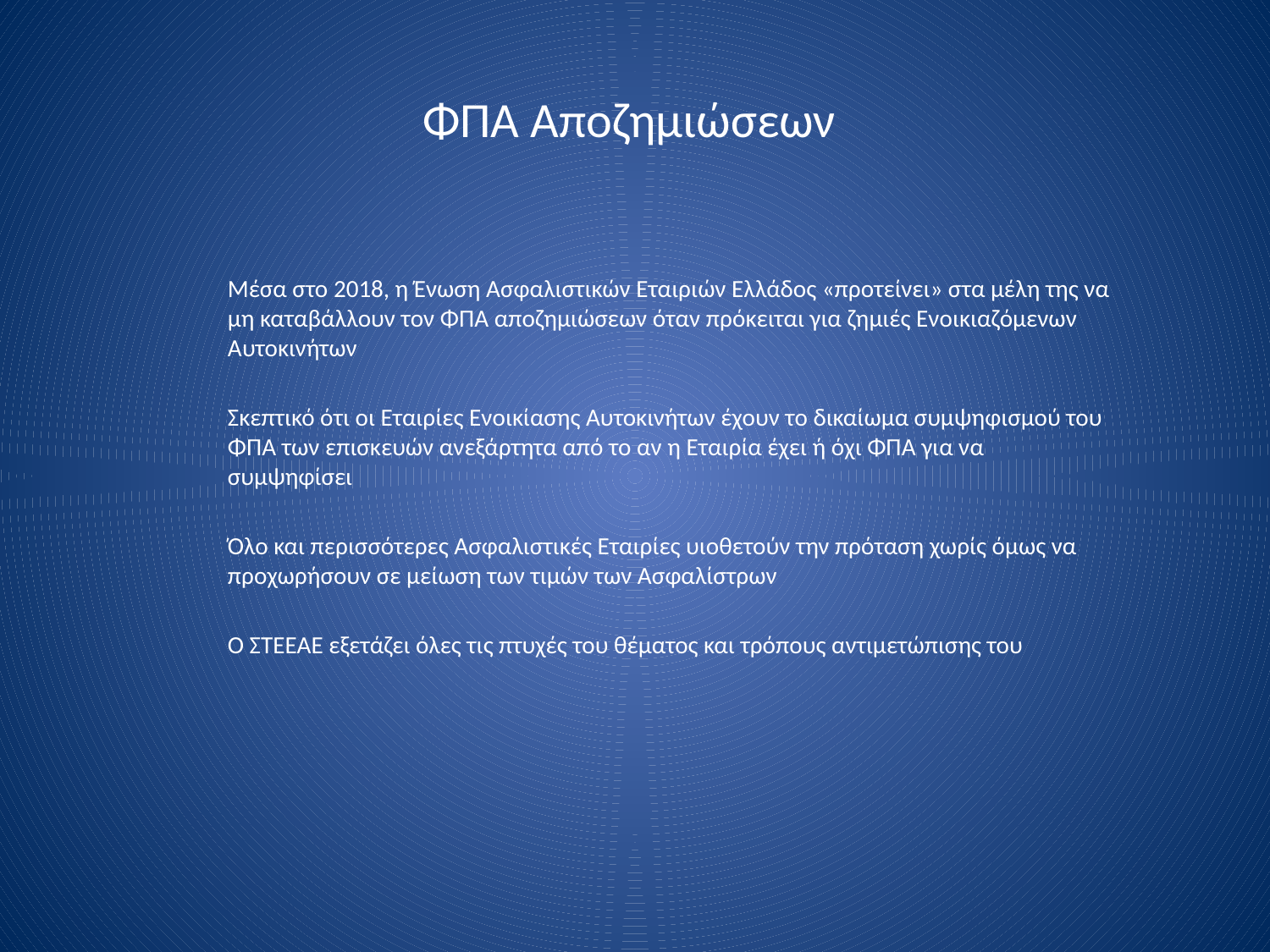

# ΦΠΑ Αποζημιώσεων
Μέσα στο 2018, η Ένωση Ασφαλιστικών Εταιριών Ελλάδος «προτείνει» στα μέλη της να μη καταβάλλουν τον ΦΠΑ αποζημιώσεων όταν πρόκειται για ζημιές Ενοικιαζόμενων Αυτοκινήτων

Σκεπτικό ότι οι Εταιρίες Ενοικίασης Αυτοκινήτων έχουν το δικαίωμα συμψηφισμού του  ΦΠΑ των επισκευών ανεξάρτητα από το αν η Εταιρία έχει ή όχι ΦΠΑ για να συμψηφίσει

Όλο και περισσότερες Ασφαλιστικές Εταιρίες υιοθετούν την πρόταση χωρίς όμως να προχωρήσουν σε μείωση των τιμών των Ασφαλίστρων

Ο ΣΤΕΕΑΕ εξετάζει όλες τις πτυχές του θέματος και τρόπους αντιμετώπισης του